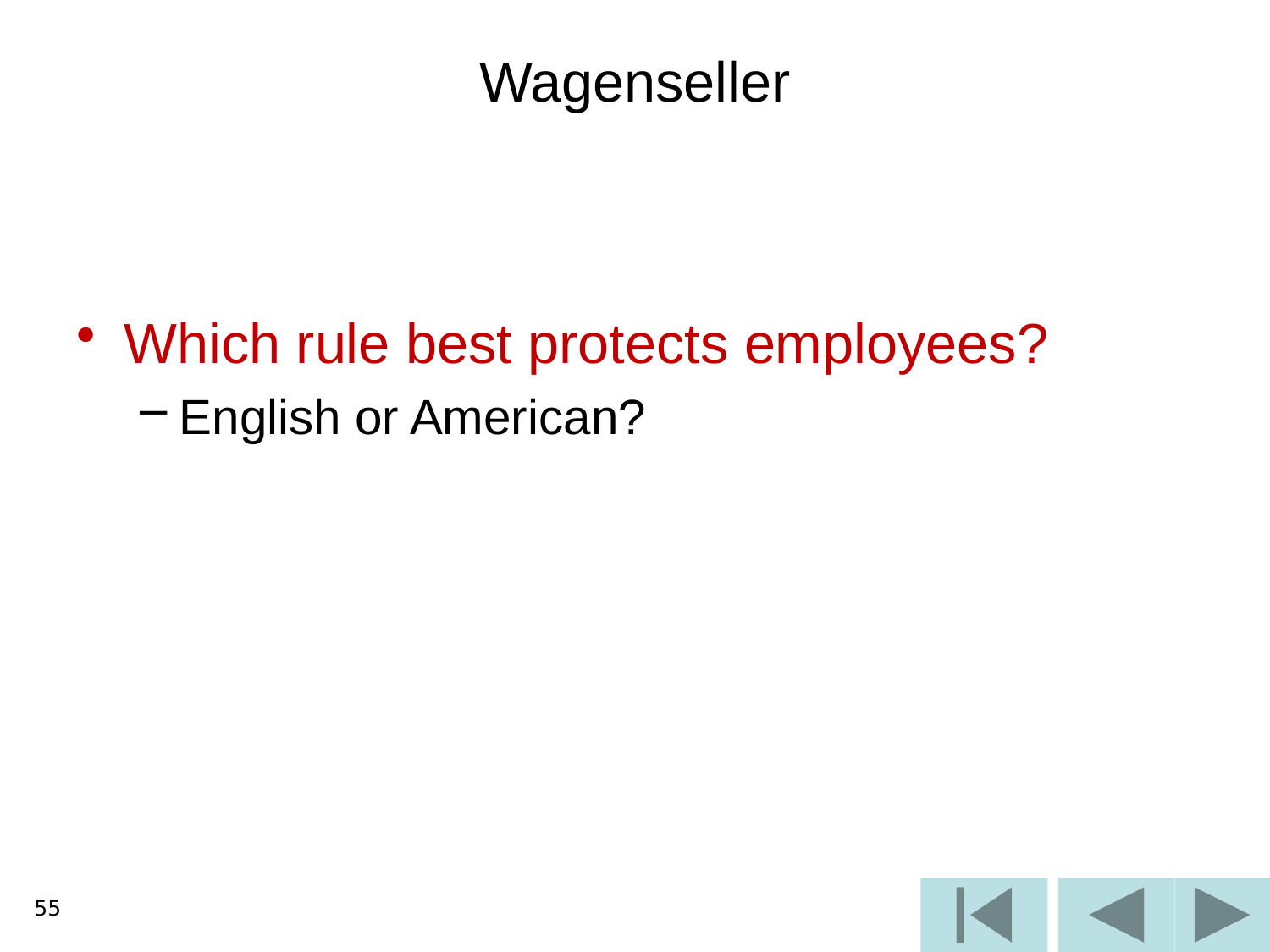

# Wagenseller

Which rule best protects employees?
English or American?
55